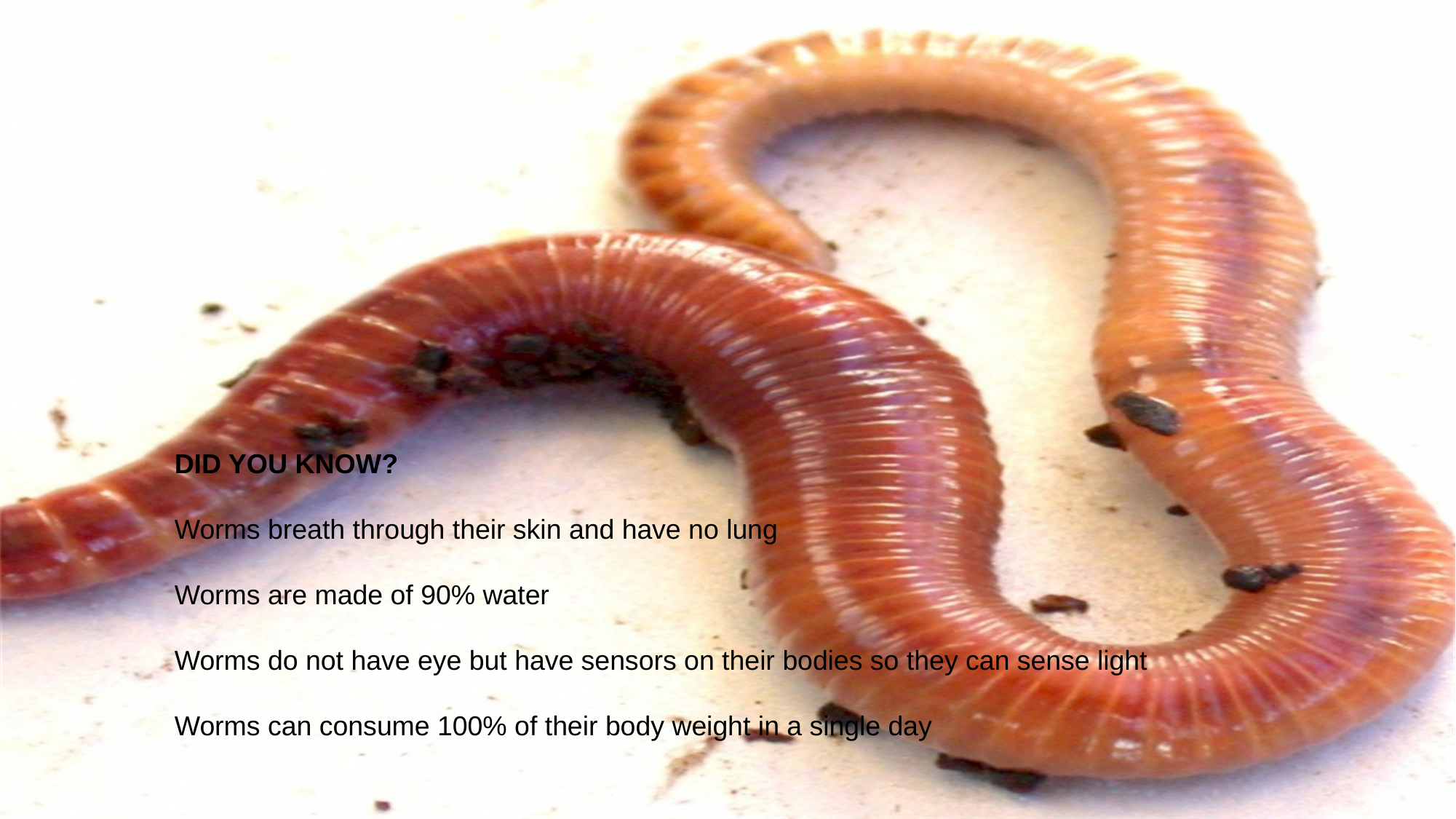

#

DID YOU KNOW?

Worms breath through their skin and have no lung

Worms are made of 90% water

Worms do not have eye but have sensors on their bodies so they can sense light

Worms can consume 100% of their body weight in a single day